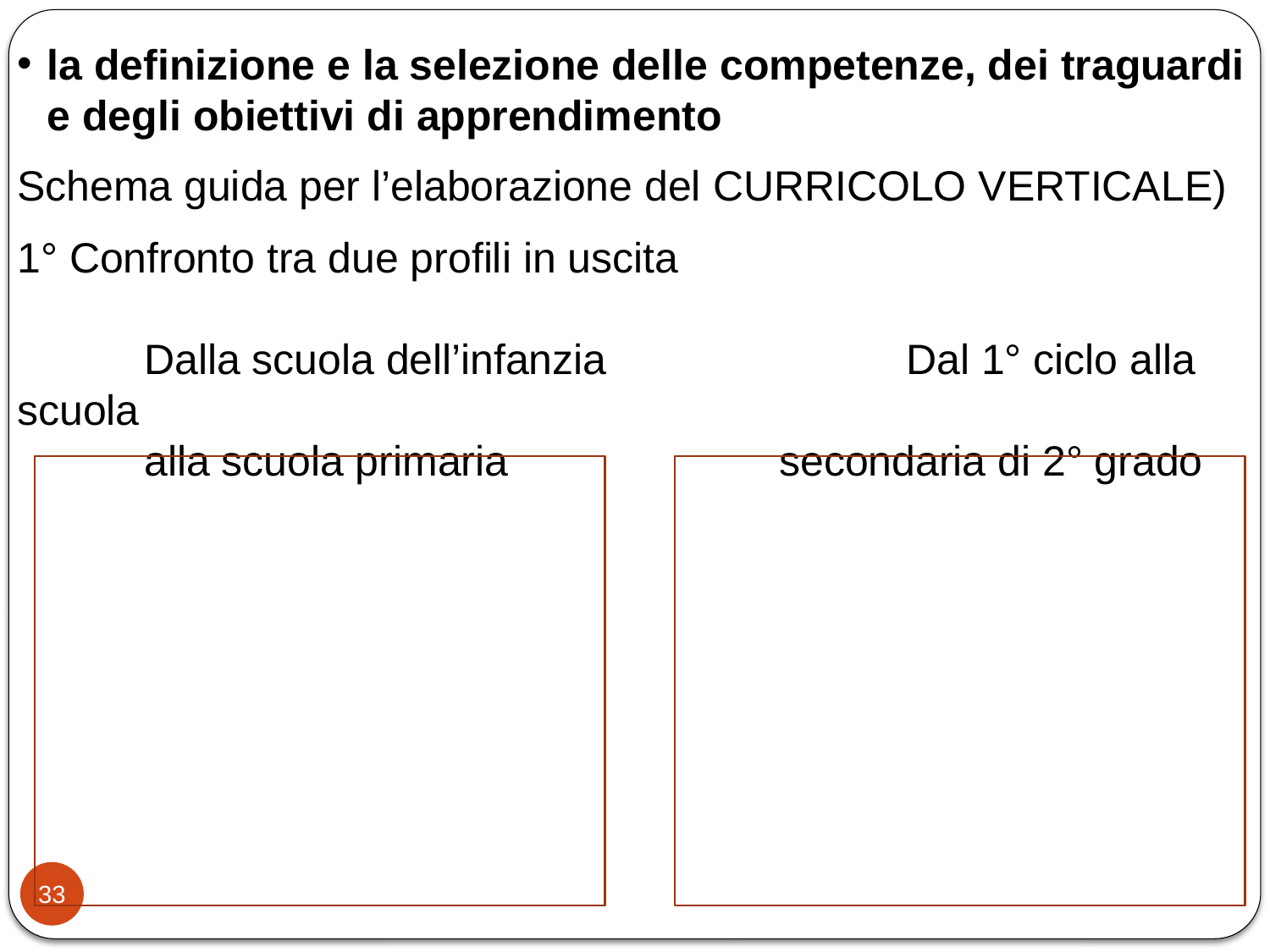

la definizione e la selezione delle competenze, dei traguardi e degli obiettivi di apprendimento

Schema guida per l’elaborazione del curricolo verticale)

1° Confronto tra due profili in uscita

	Dalla scuola dell’infanzia			Dal 1° ciclo alla scuola
	alla scuola primaria			secondaria di 2° grado

33